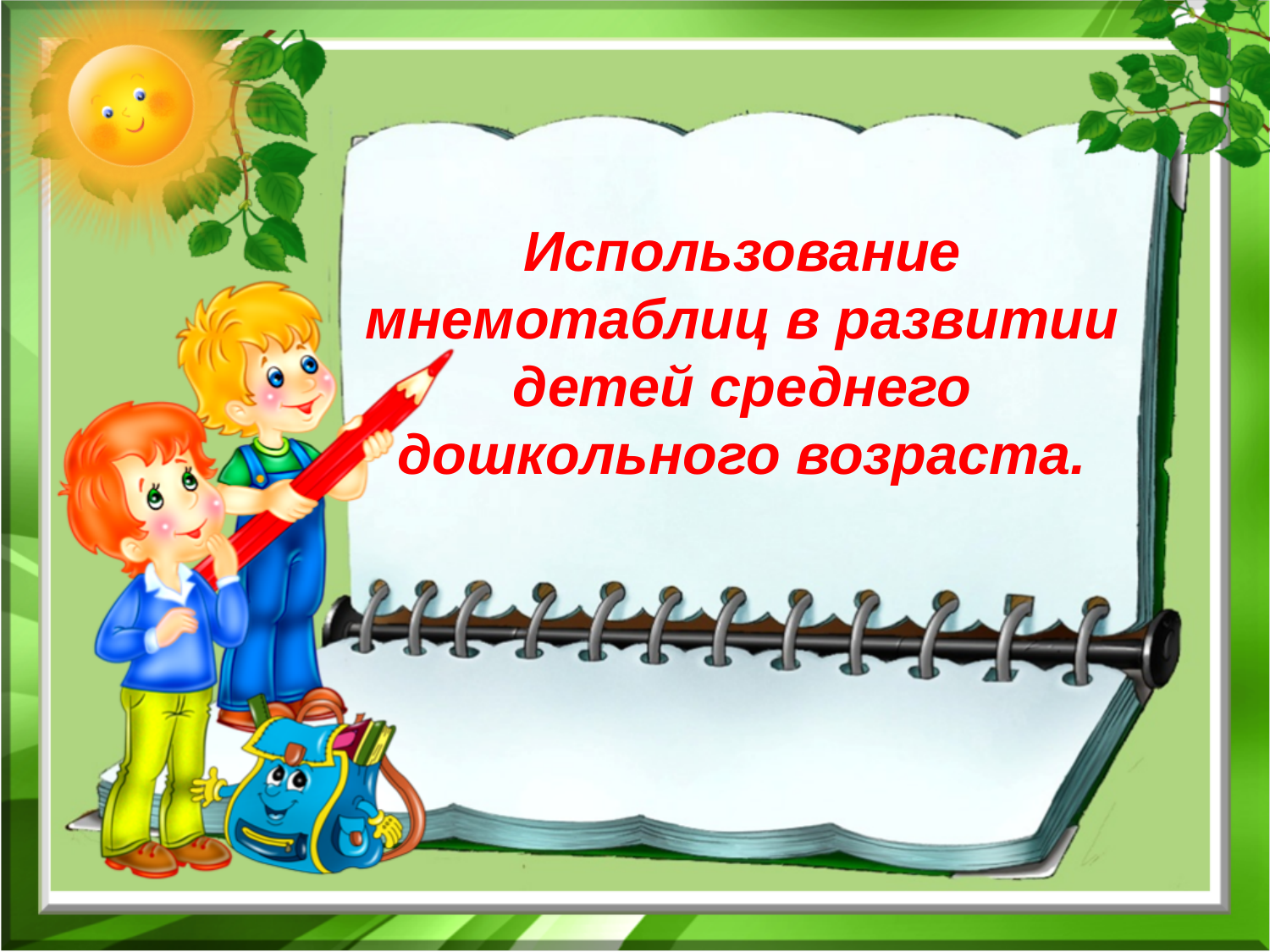

# Использование мнемотаблиц в развитии детей среднего дошкольного возраста.